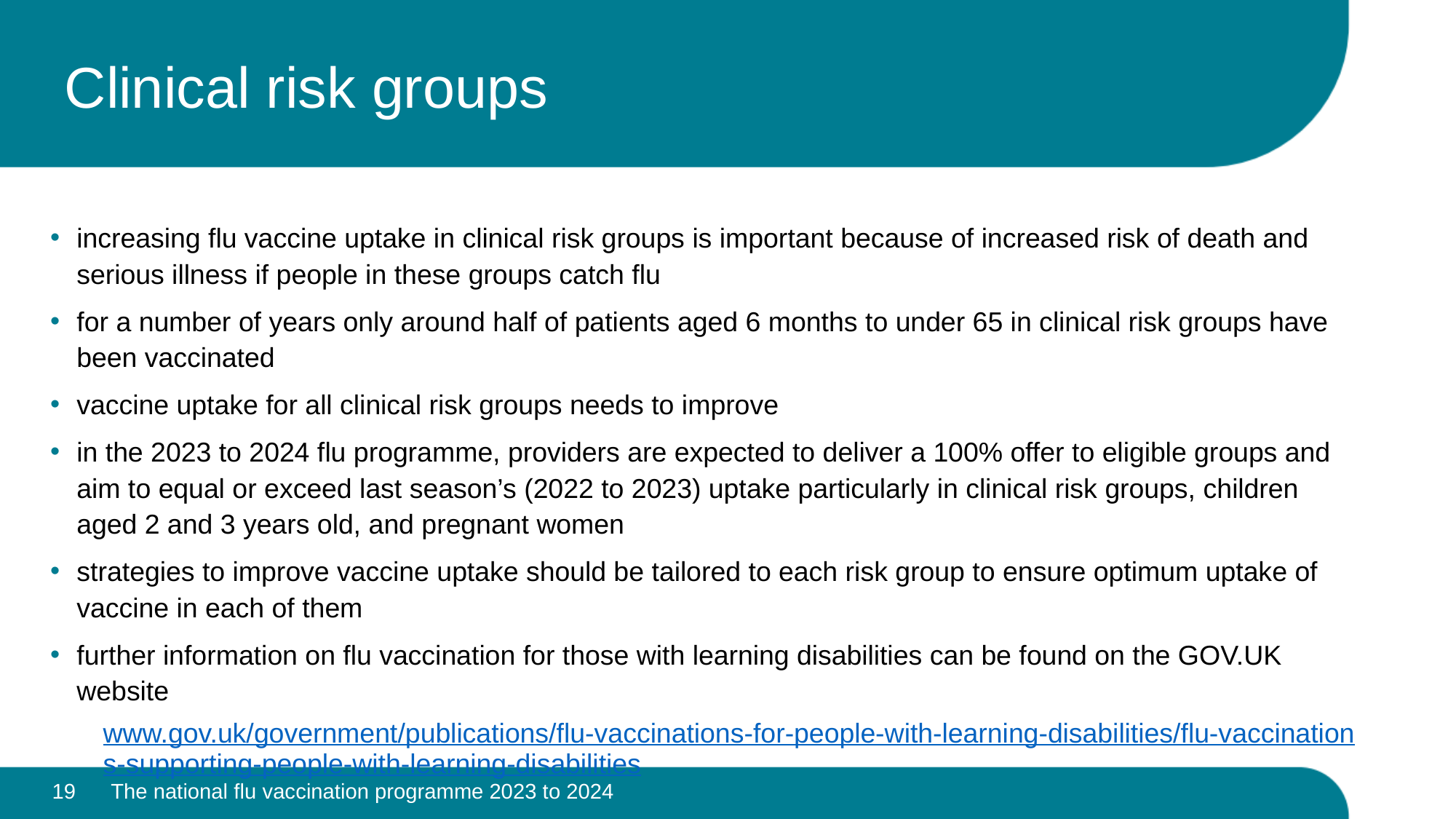

# Clinical risk groups
increasing flu vaccine uptake in clinical risk groups is important because of increased risk of death and serious illness if people in these groups catch flu
for a number of years only around half of patients aged 6 months to under 65 in clinical risk groups have been vaccinated
vaccine uptake for all clinical risk groups needs to improve
in the 2023 to 2024 flu programme, providers are expected to deliver a 100% offer to eligible groups and aim to equal or exceed last season’s (2022 to 2023) uptake particularly in clinical risk groups, children aged 2 and 3 years old, and pregnant women
strategies to improve vaccine uptake should be tailored to each risk group to ensure optimum uptake of vaccine in each of them
further information on flu vaccination for those with learning disabilities can be found on the GOV.UK website
www.gov.uk/government/publications/flu-vaccinations-for-people-with-learning-disabilities/flu-vaccinations-supporting-people-with-learning-disabilities
19
The national flu vaccination programme 2023 to 2024